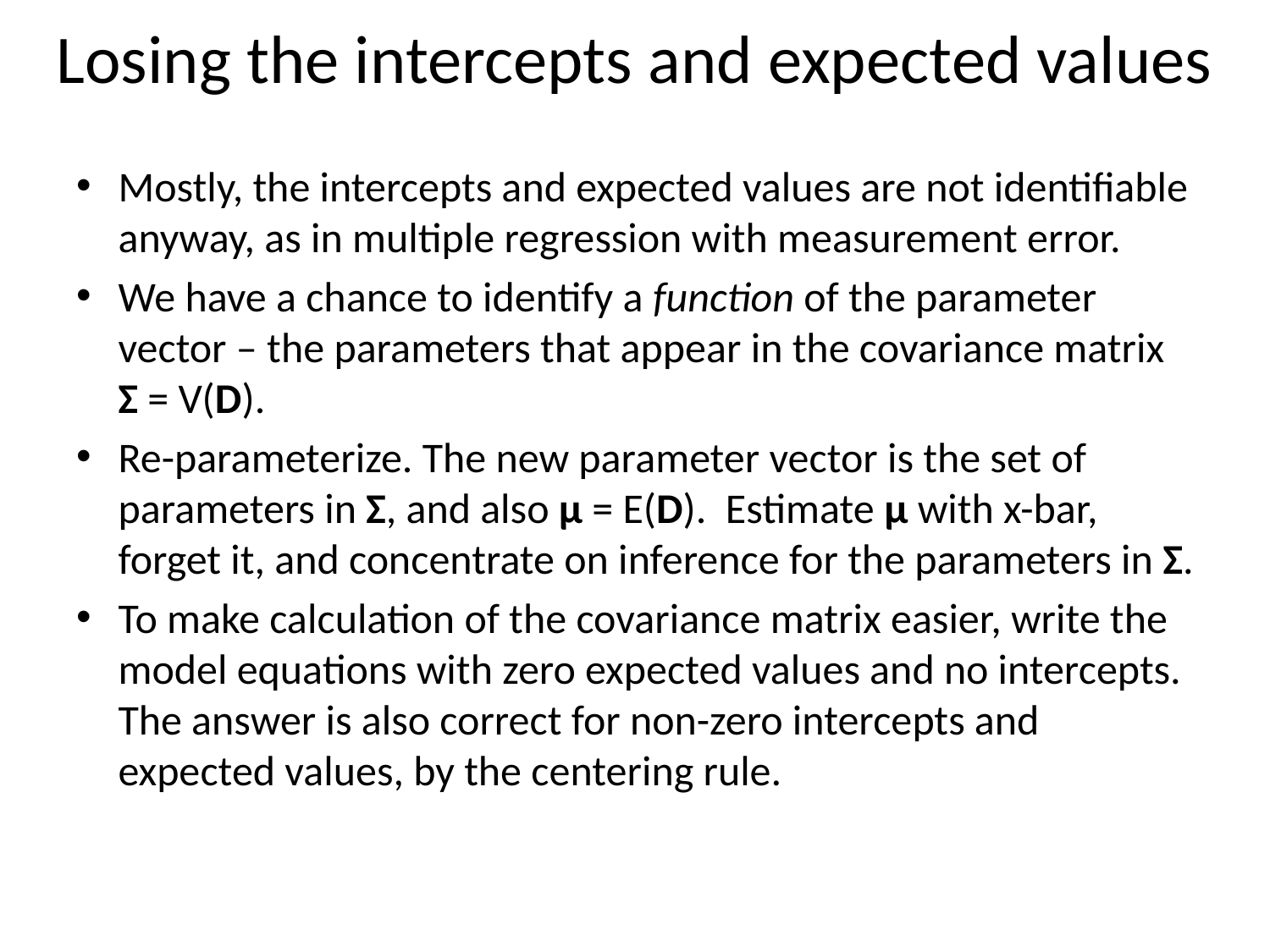

# Losing the intercepts and expected values
Mostly, the intercepts and expected values are not identifiable anyway, as in multiple regression with measurement error.
We have a chance to identify a function of the parameter vector – the parameters that appear in the covariance matrix Σ = V(D).
Re-parameterize. The new parameter vector is the set of parameters in Σ, and also μ = E(D).  Estimate μ with x-bar, forget it, and concentrate on inference for the parameters in Σ.
To make calculation of the covariance matrix easier, write the model equations with zero expected values and no intercepts.  The answer is also correct for non-zero intercepts and expected values, by the centering rule.